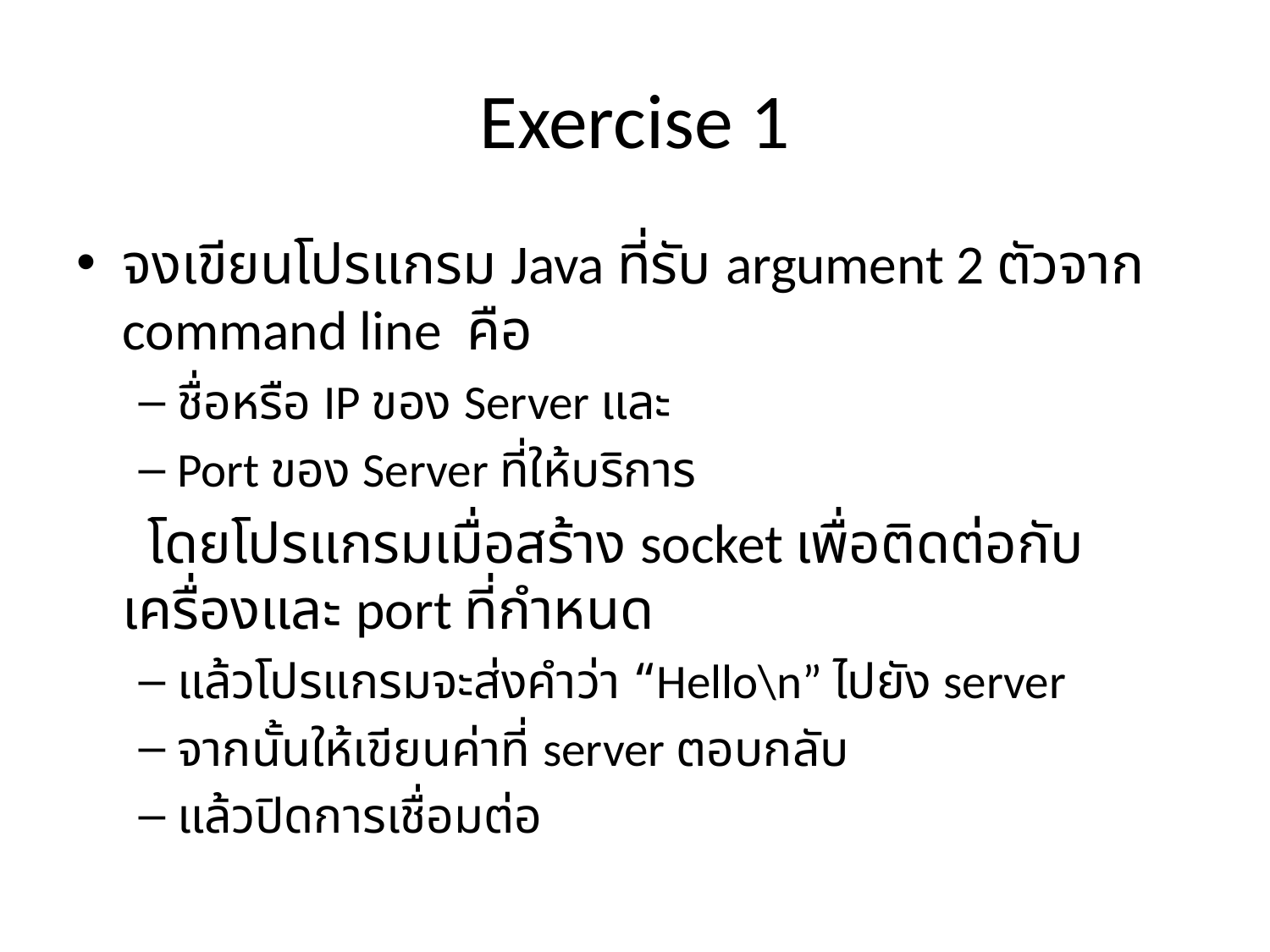

# Exercise 1
จงเขียนโปรแกรม Java ที่รับ argument 2 ตัวจาก command line  คือ
ชื่อหรือ IP ของ Server และ
Port ของ Server ที่ให้บริการ
     โดยโปรแกรมเมื่อสร้าง socket เพื่อติดต่อกับเครื่องและ port ที่กำหนด
แล้วโปรแกรมจะส่งคำว่า “Hello\n” ไปยัง server
จากนั้นให้เขียนค่าที่ server ตอบกลับ
แล้วปิดการเชื่อมต่อ